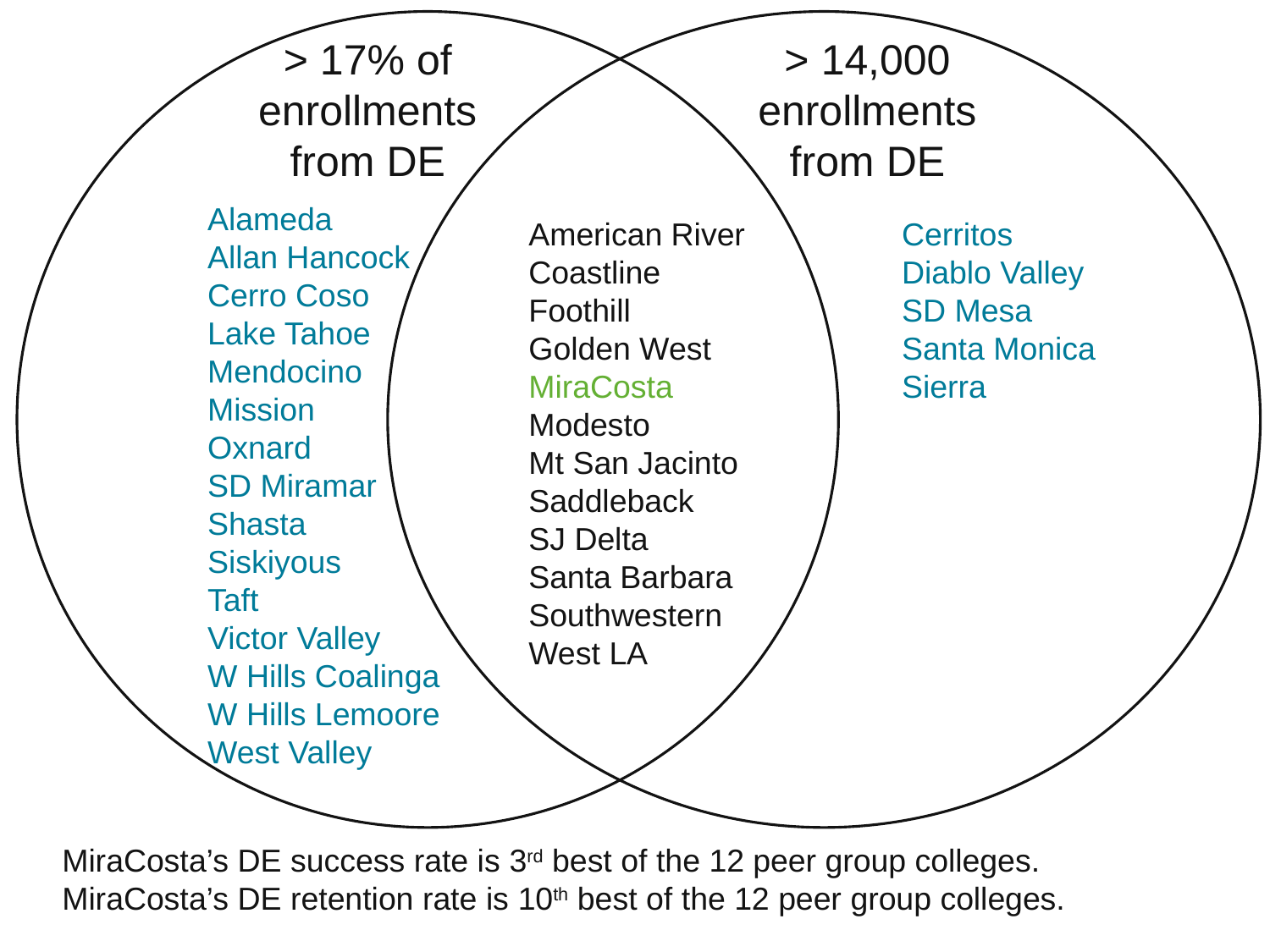

> 17% of enrollments from DE
> 14,000 enrollments from DE
Alameda
Allan Hancock
Cerro Coso
Lake Tahoe
Mendocino
Mission
Oxnard
SD Miramar
Shasta
Siskiyous
Taft
Victor Valley
W Hills Coalinga
W Hills Lemoore
West Valley

American River
Coastline
Foothill
Golden West
MiraCosta
Modesto
Mt San Jacinto
Saddleback
SJ Delta
Santa Barbara
Southwestern
West LA
Cerritos
Diablo Valley
SD Mesa
Santa Monica
Sierra
MiraCosta’s DE success rate is 3rd best of the 12 peer group colleges.
MiraCosta’s DE retention rate is 10th best of the 12 peer group colleges.
 									 		based on 2014-15 data retrieved from Datamart